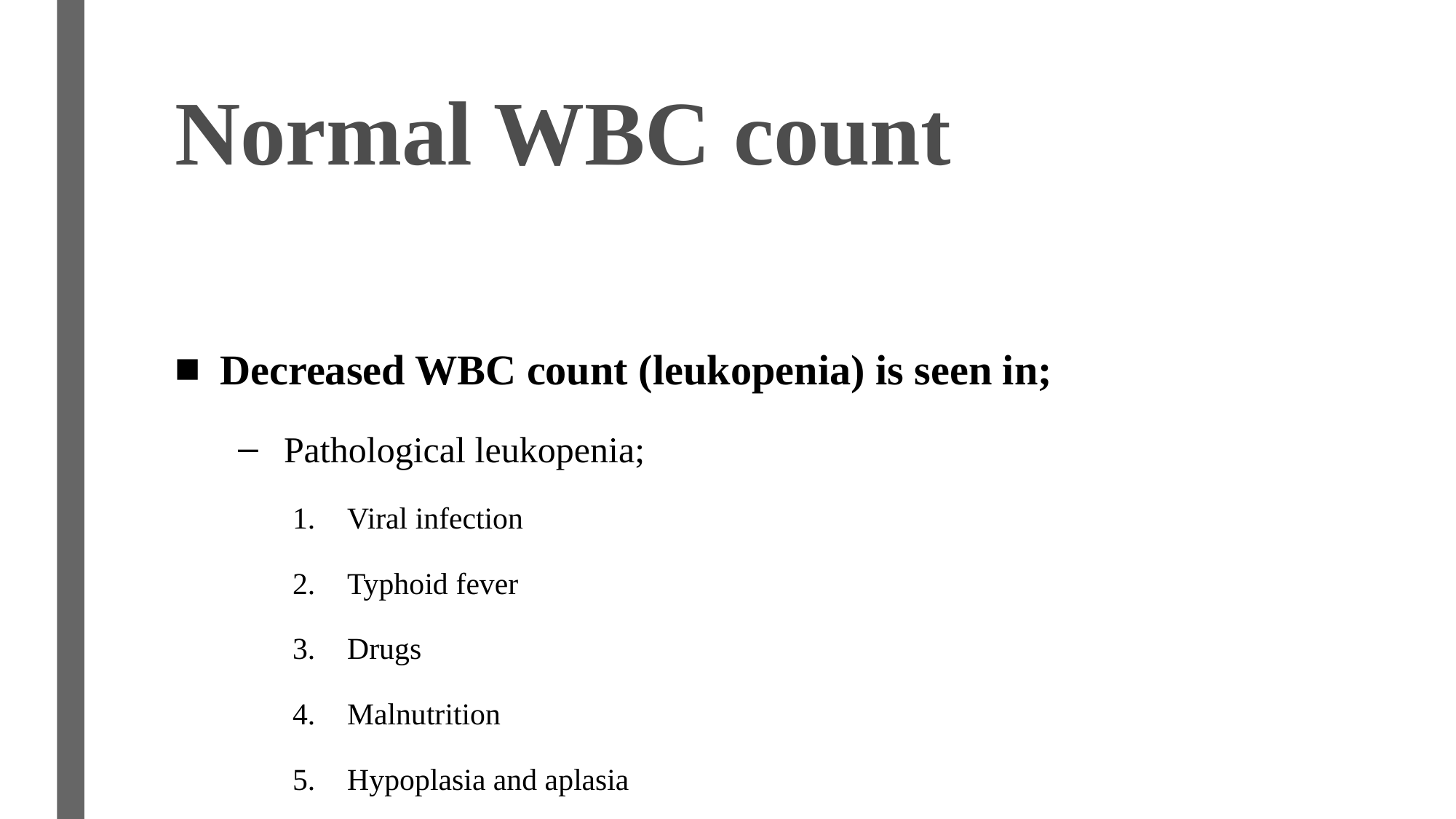

# Normal WBC count
Decreased WBC count (leukopenia) is seen in;
Pathological leukopenia;
Viral infection
Typhoid fever
Drugs
Malnutrition
Hypoplasia and aplasia